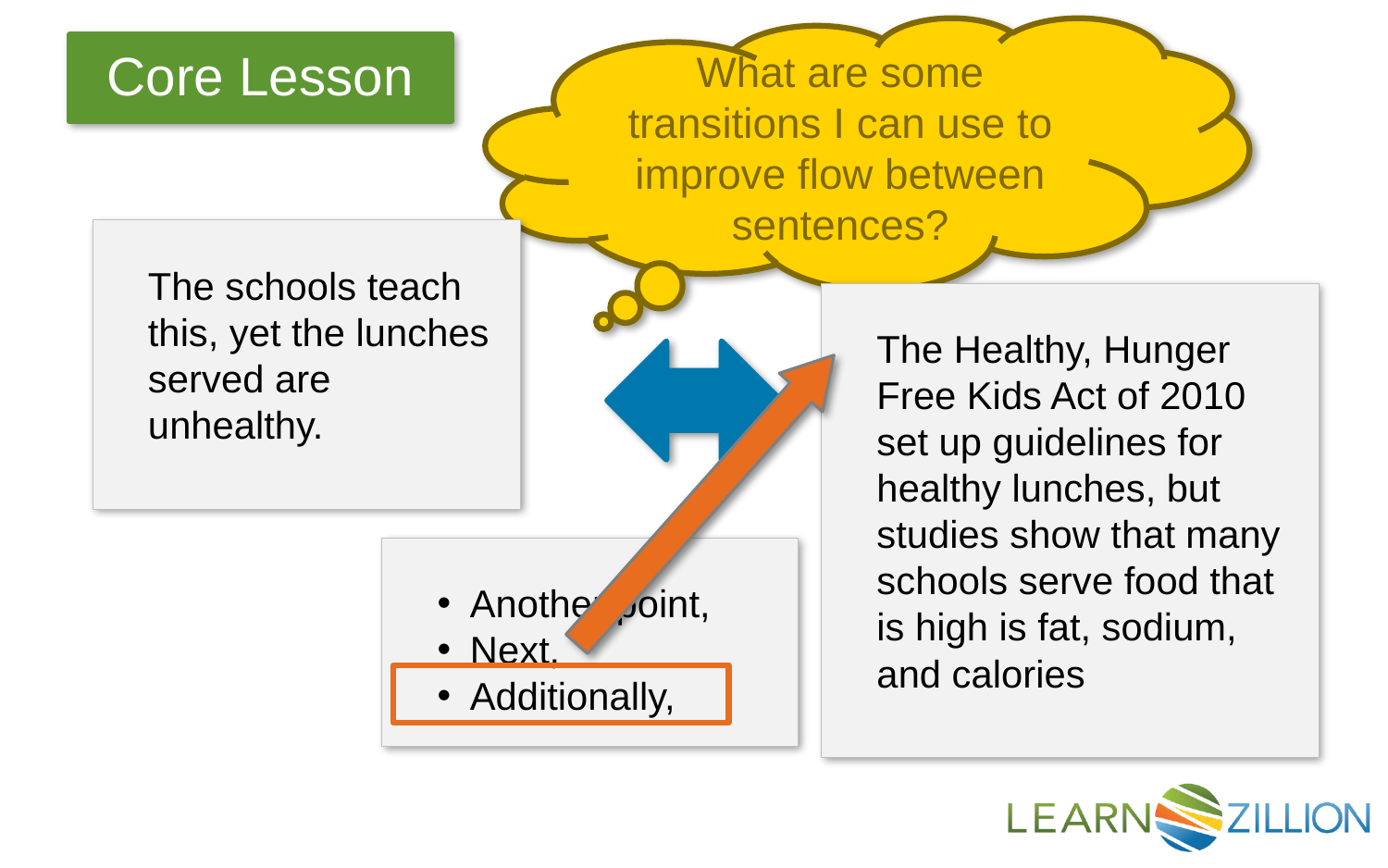

What are some transitions I can use to improve flow between sentences?

The schools teach this, yet the lunches served are unhealthy.

The Healthy, Hunger Free Kids Act of 2010 set up guidelines for healthy lunches, but studies show that many schools serve food that is high is fat, sodium, and calories

Another point,
Next,
Additionally,